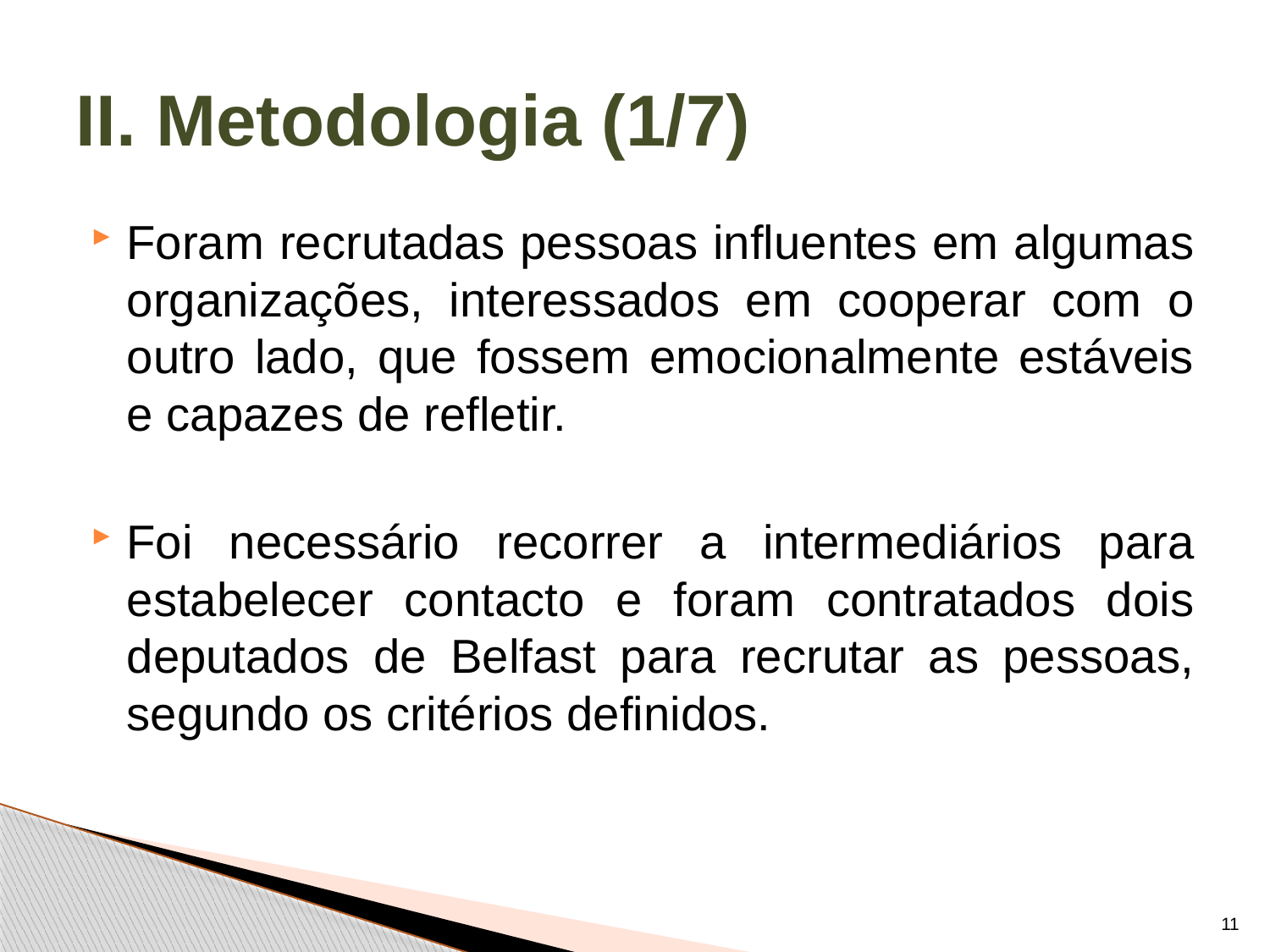

# II. Metodologia (1/7)
Foram recrutadas pessoas influentes em algumas organizações, interessados em cooperar com o outro lado, que fossem emocionalmente estáveis e capazes de refletir.

Foi necessário recorrer a intermediários para estabelecer contacto e foram contratados dois deputados de Belfast para recrutar as pessoas, segundo os critérios definidos.

11